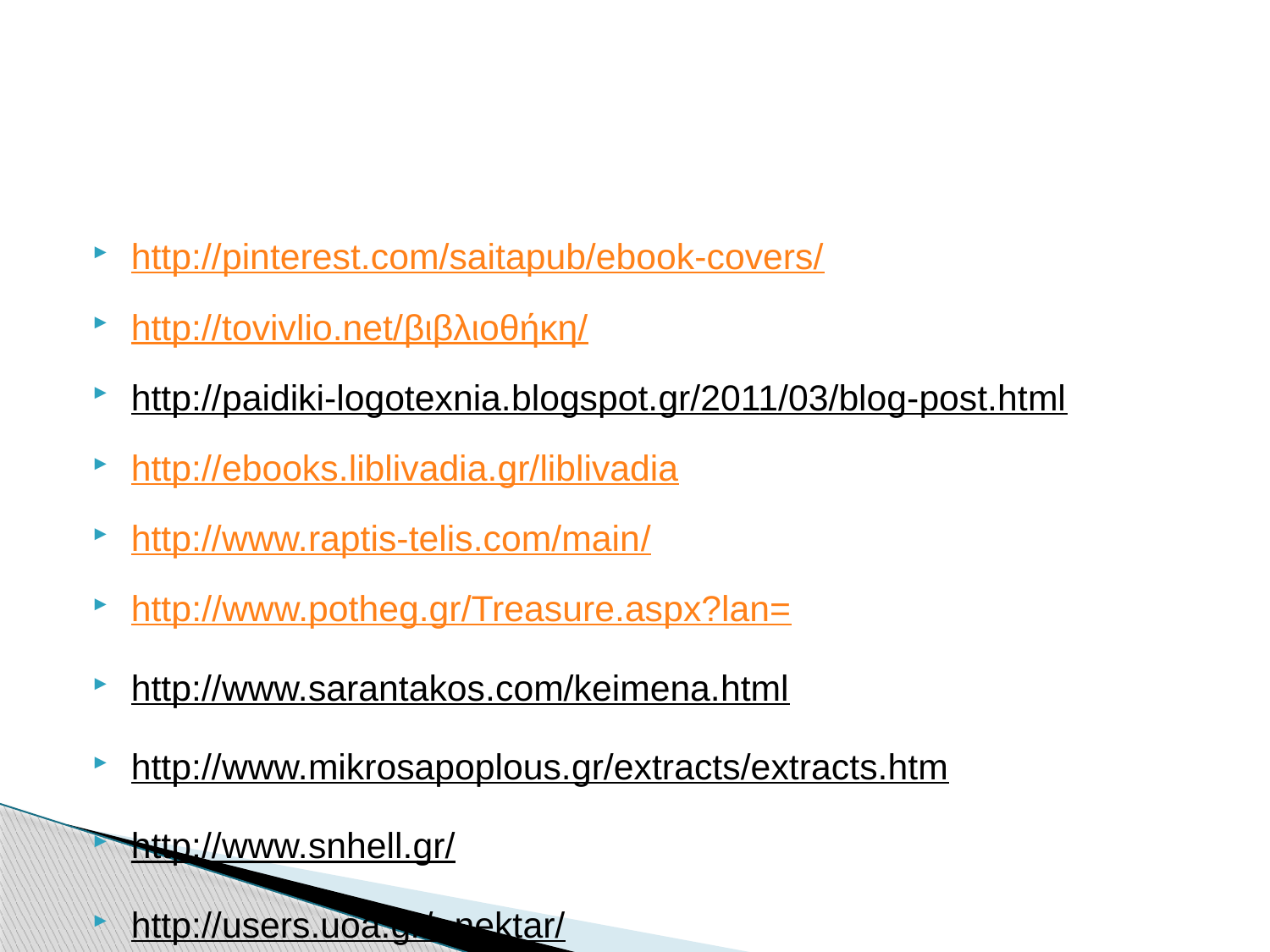

#
http://pinterest.com/saitapub/ebook-covers/
http://tovivlio.net/βιβλιοθήκη/
http://paidiki-logotexnia.blogspot.gr/2011/03/blog-post.html
http://ebooks.liblivadia.gr/liblivadia
http://www.raptis-telis.com/main/
http://www.potheg.gr/Treasure.aspx?lan=
http://www.sarantakos.com/keimena.html
http://www.mikrosapoplous.gr/extracts/extracts.htm
http://www.snhell.gr/
http://users.uoa.gr/~nektar/